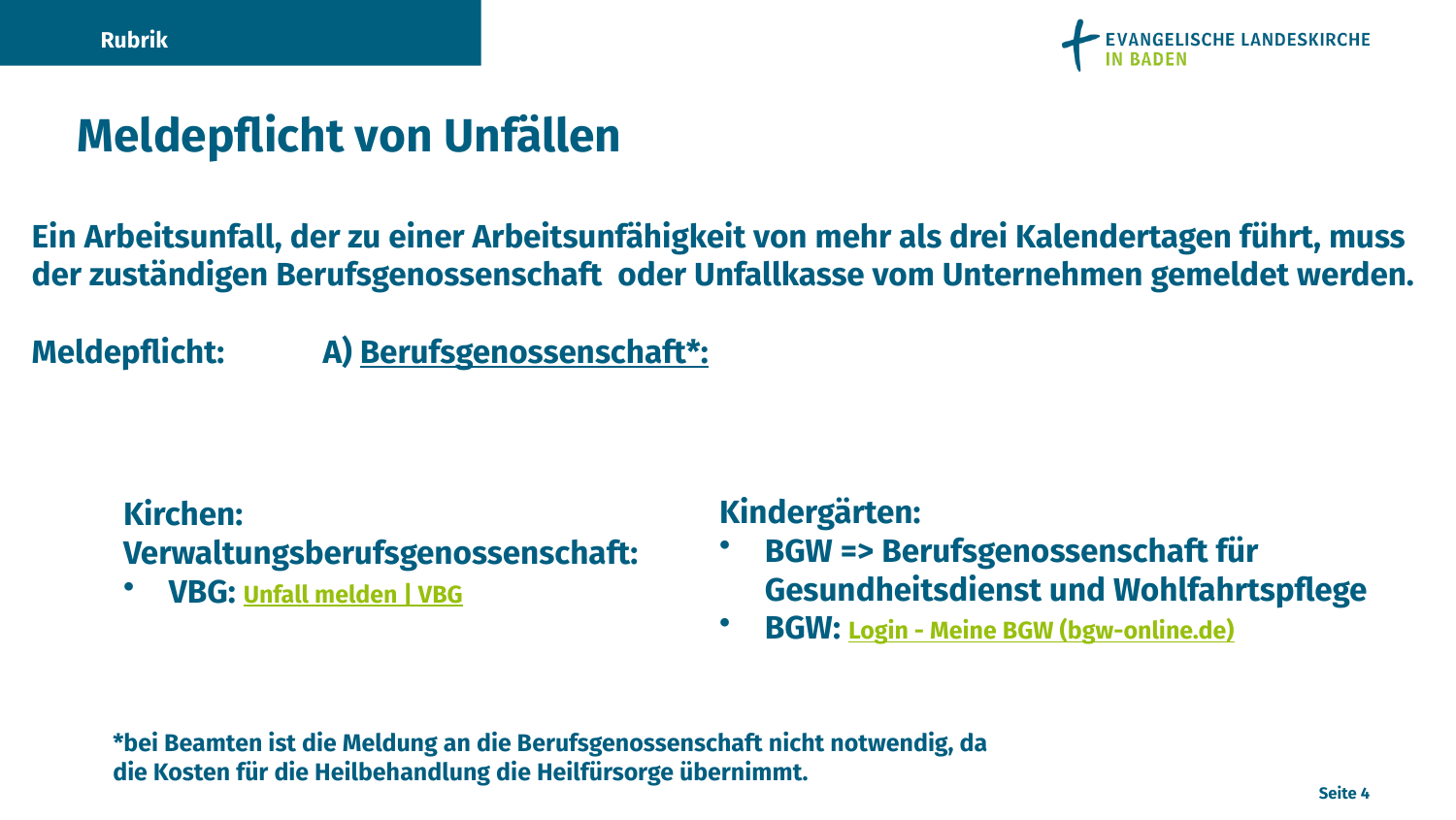

Rubrik
# Meldepflicht von Unfällen

Ein Arbeitsunfall, der zu einer Arbeitsunfähigkeit von mehr als drei Kalendertagen führt, muss der zuständigen Berufsgenossenschaft  oder Unfallkasse vom Unternehmen gemeldet werden.

Meldepflicht: 	A) Berufsgenossenschaft*:

Kindergärten:
BGW => Berufsgenossenschaft für Gesundheitsdienst und Wohlfahrtspflege
BGW: Login - Meine BGW (bgw-online.de)

Kirchen:
Verwaltungsberufsgenossenschaft:
VBG: Unfall melden | VBG

*bei Beamten ist die Meldung an die Berufsgenossenschaft nicht notwendig, da die Kosten für die Heilbehandlung die Heilfürsorge übernimmt.